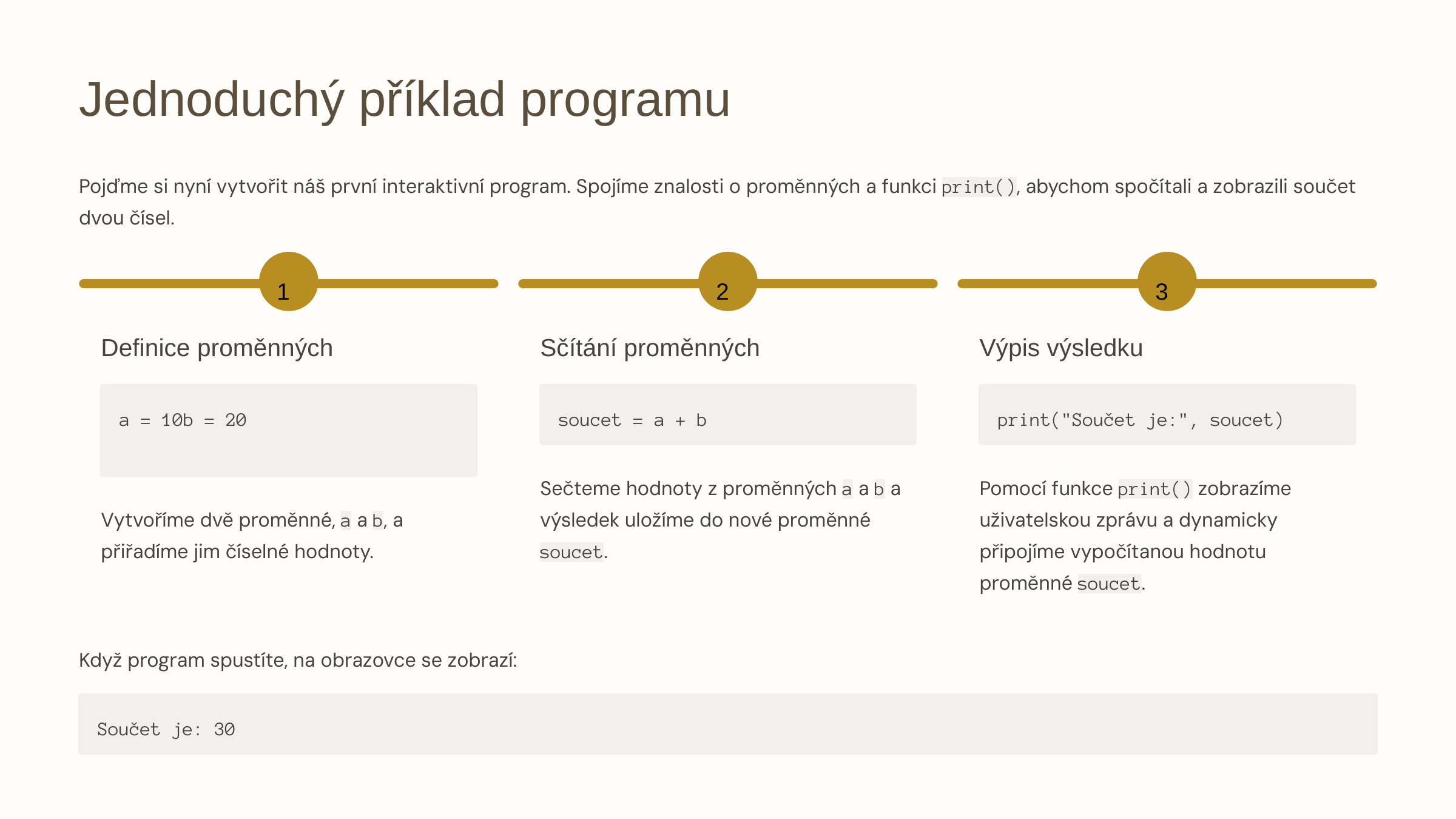

Jednoduchý příklad programu
Pojďme si nyní vytvořit náš první interaktivní program. Spojíme znalosti o proměnných a funkci print(), abychom spočítali a zobrazili součet dvou čísel.

1
2
3

Definice proměnných
Sčítání proměnných
Výpis výsledku

a = 10b = 20
soucet = a + b
print("Součet je:", soucet)
Sečteme hodnoty z proměnných a a b a výsledek uložíme do nové proměnné soucet.
Pomocí funkce print() zobrazíme uživatelskou zprávu a dynamicky připojíme vypočítanou hodnotu proměnné soucet.
Vytvoříme dvě proměnné, a a b, a přiřadíme jim číselné hodnoty.
Když program spustíte, na obrazovce se zobrazí:

Součet je: 30